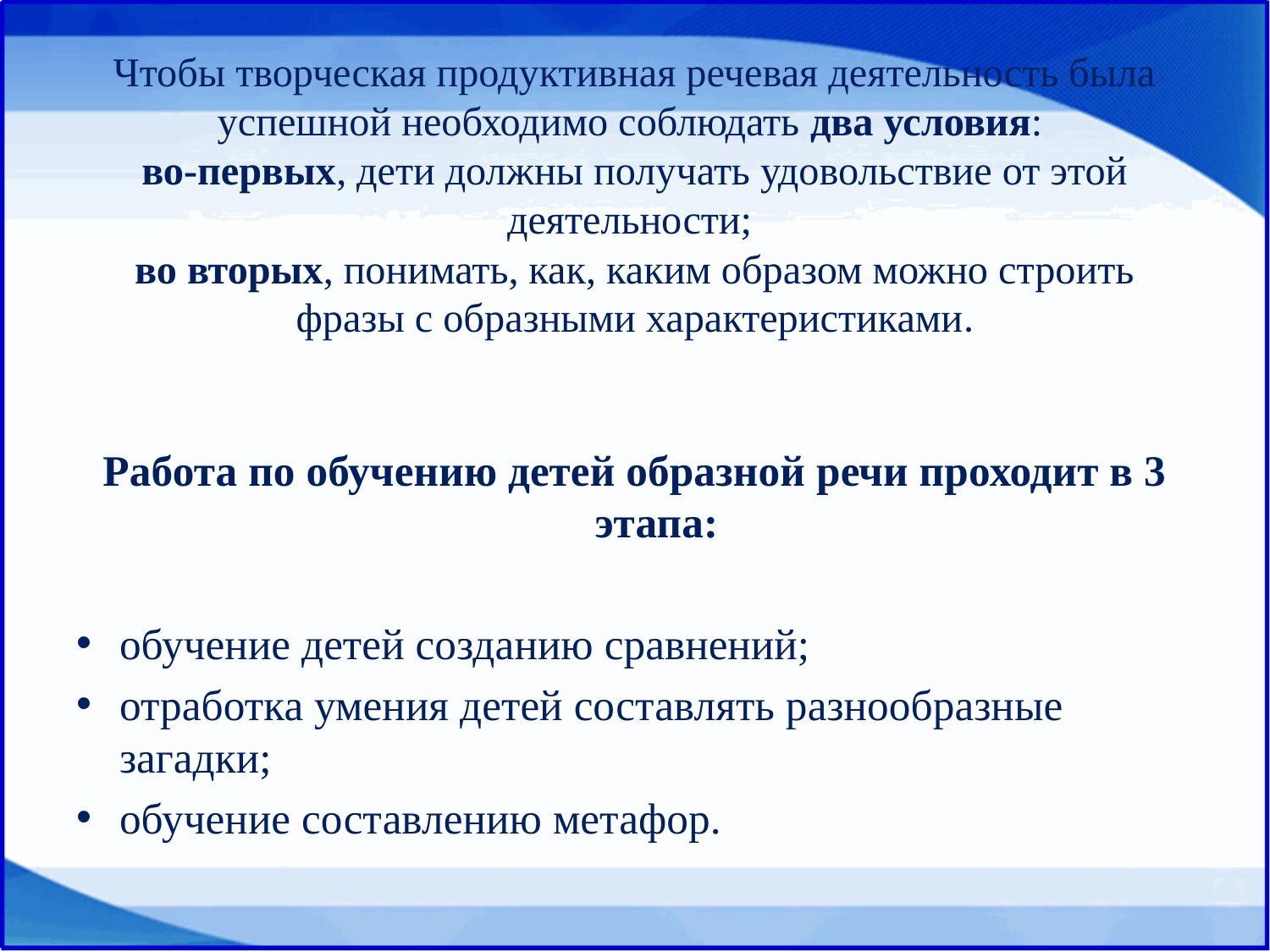

# Чтобы творческая продуктивная речевая деятельность была успешной необходимо соблюдать два условия: во-первых, дети должны получать удовольствие от этой деятельности; во вторых, понимать, как, каким образом можно строить фразы с образными характеристиками.
Работа по обучению детей образной речи проходит в 3 этапа:

обучение детей созданию сравнений;
отработка умения детей составлять разнообразные загадки;
обучение составлению метафор.